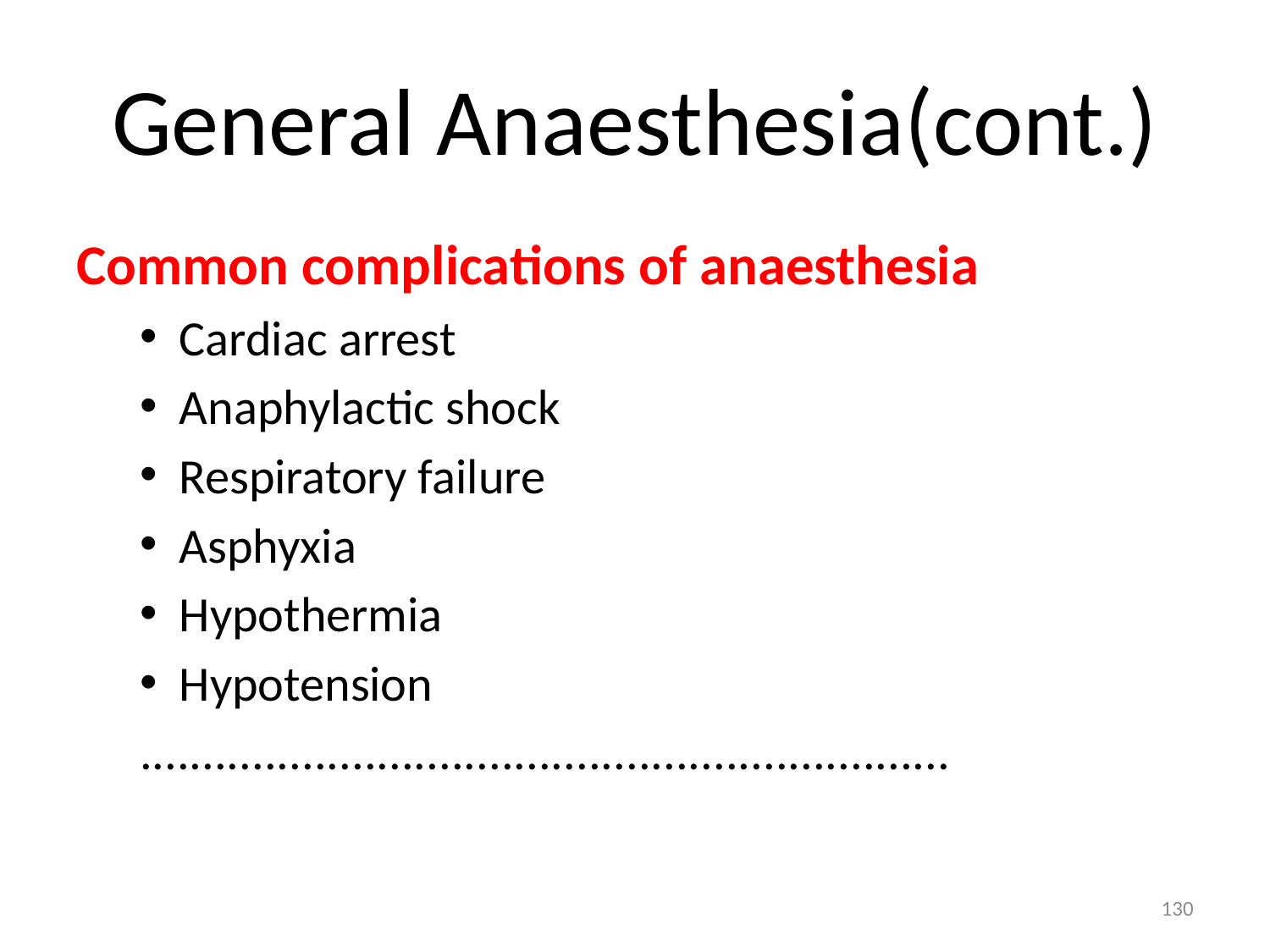

# General Anaesthesia(cont.)
Common complications of anaesthesia
Cardiac arrest
Anaphylactic shock
Respiratory failure
Asphyxia
Hypothermia
Hypotension
.................................................................
130